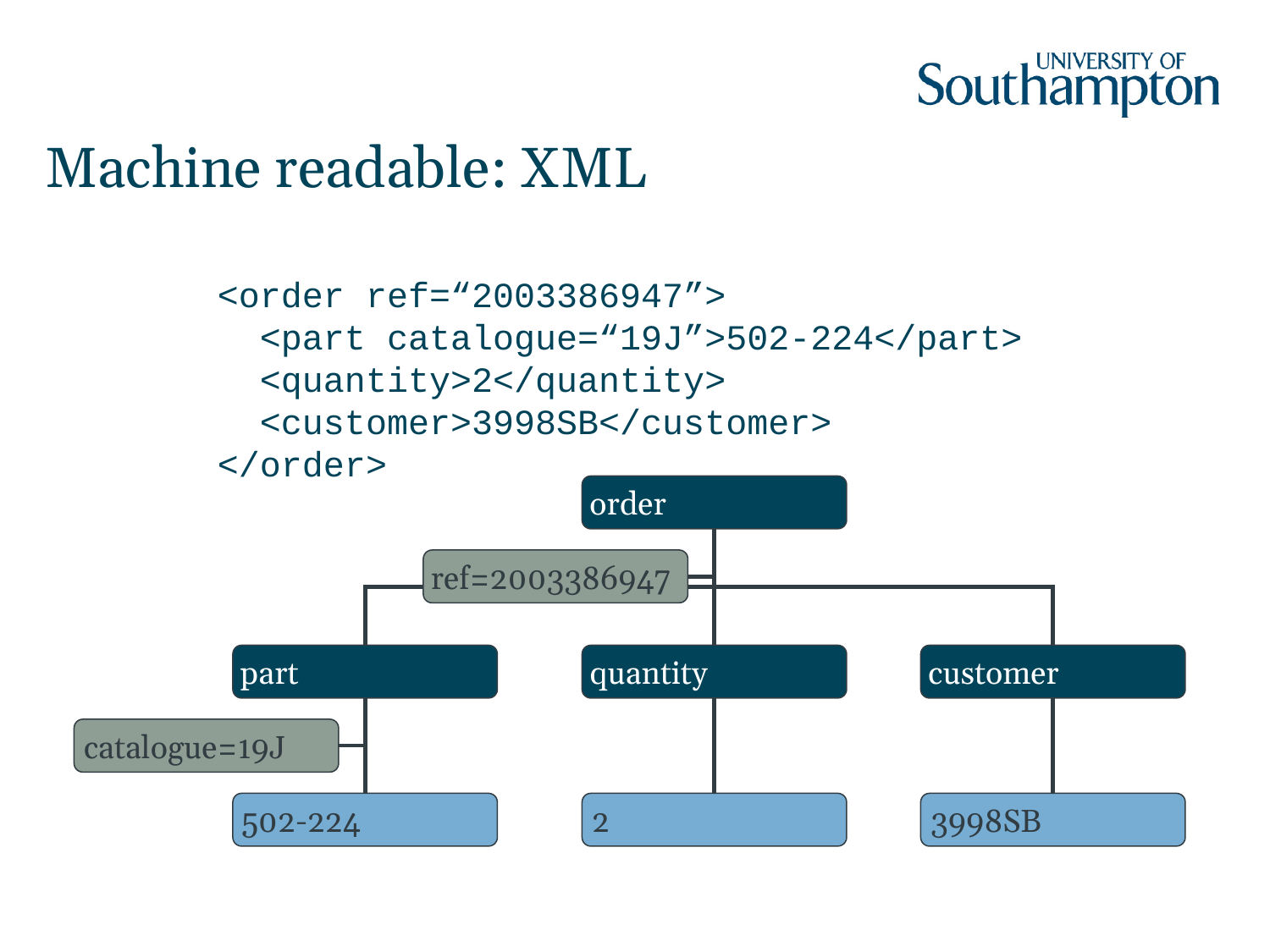

# Machine readable: XML
<order ref=“2003386947”>
  <part catalogue=“19J”>502-224</part>
  <quantity>2</quantity>
  <customer>3998SB</customer>
</order>

order
ref=2003386947
part
quantity
customer
catalogue=19J
502-224
2
3998SB